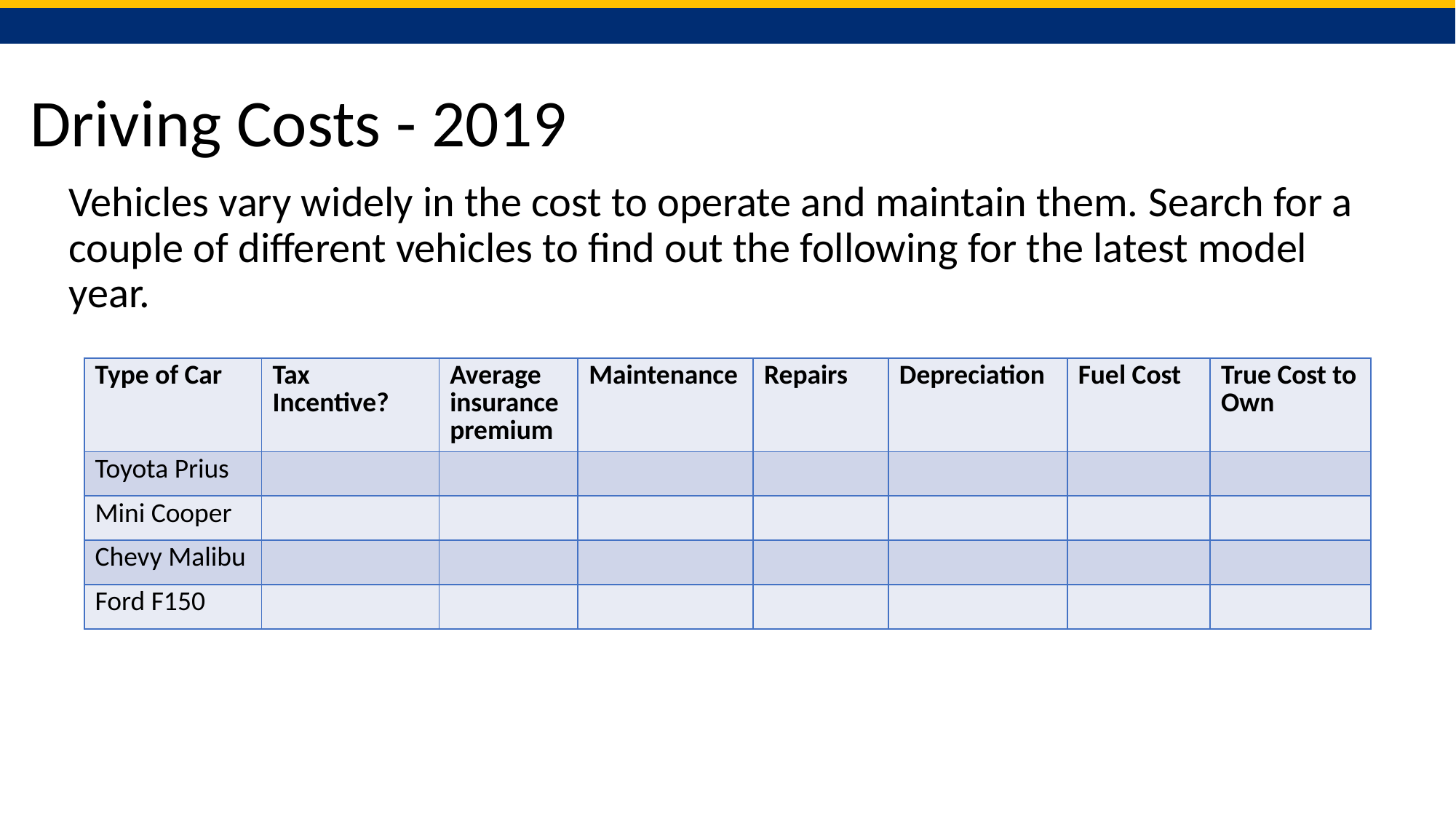

# Driving Costs - 2019
Vehicles vary widely in the cost to operate and maintain them. Search for a couple of different vehicles to find out the following for the latest model year.

| Type of Car | Tax Incentive? | Average insurance premium | Maintenance | Repairs | Depreciation | Fuel Cost | True Cost to Own |
| --- | --- | --- | --- | --- | --- | --- | --- |
| Toyota Prius |  |  |  |  |  |  |  |
| Mini Cooper |  |  |  |  |  |  |  |
| Chevy Malibu |  |  |  |  |  |  |  |
| Ford F150 |  |  |  |  |  |  |  |